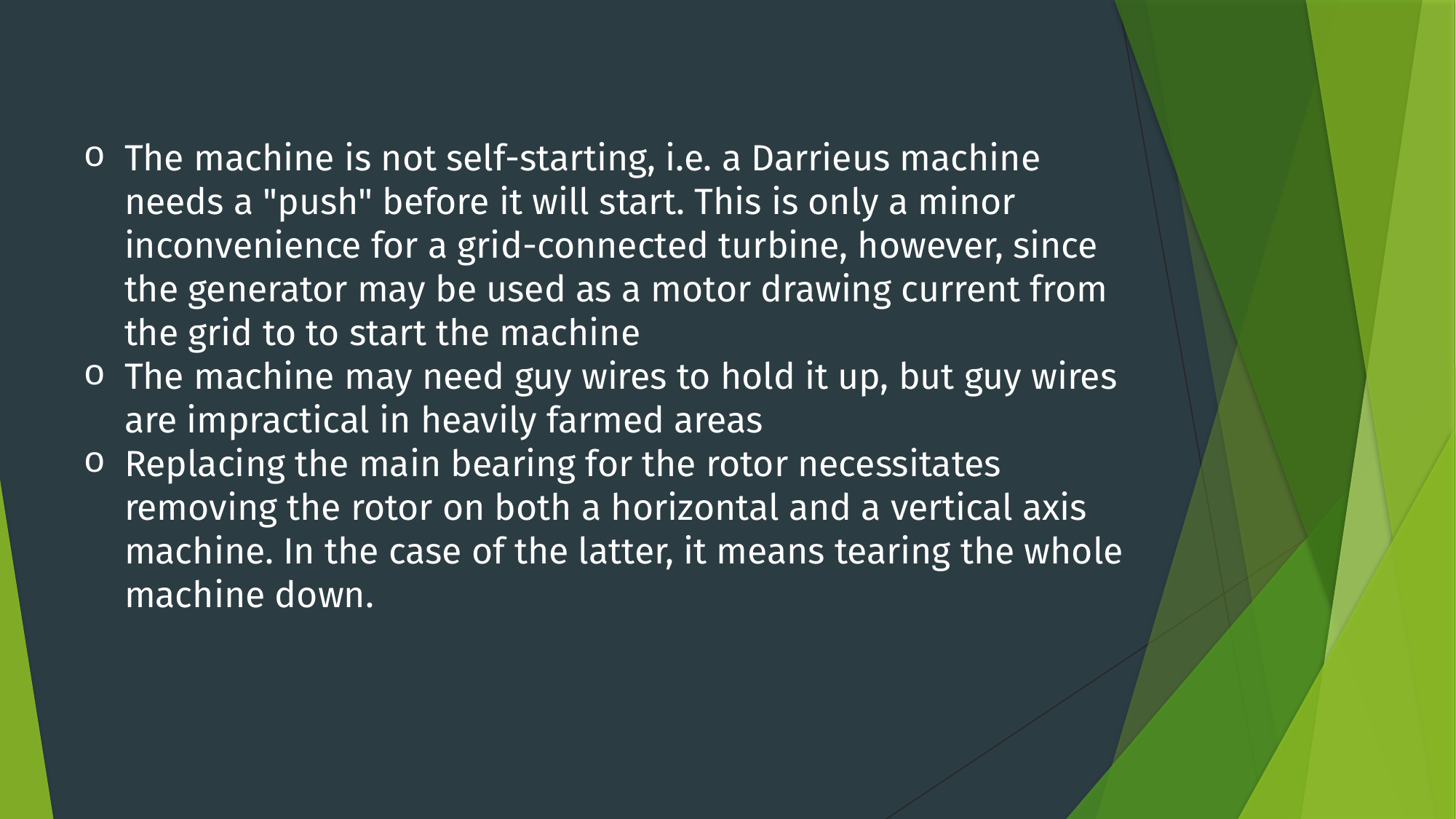

The machine is not self-starting, i.e. a Darrieus machine needs a "push" before it will start. This is only a minor inconvenience for a grid-connected turbine, however, since the generator may be used as a motor drawing current from the grid to to start the machine
The machine may need guy wires to hold it up, but guy wires are impractical in heavily farmed areas
Replacing the main bearing for the rotor necessitates removing the rotor on both a horizontal and a vertical axis machine. In the case of the latter, it means tearing the whole machine down.